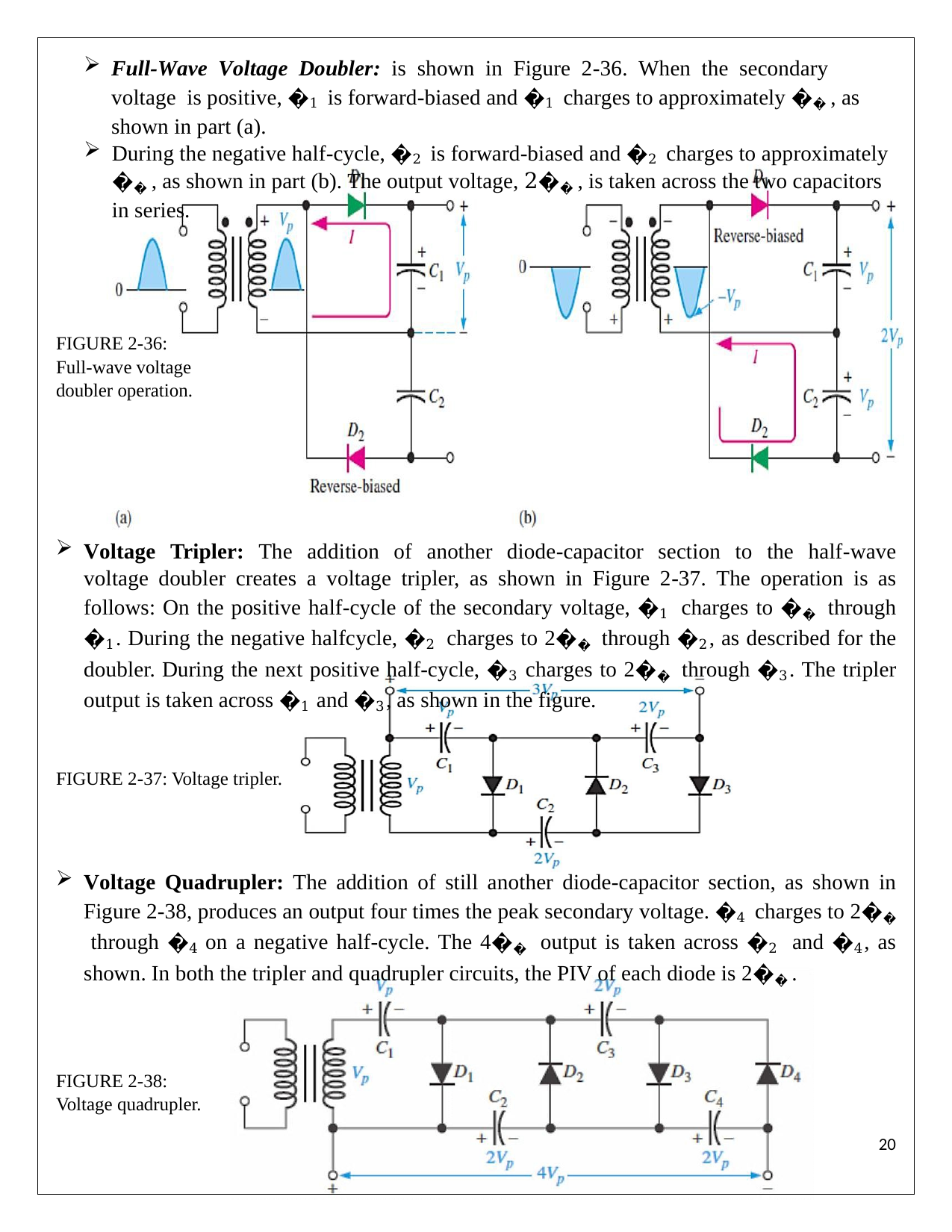

Full-Wave  Voltage  Doubler:  is  shown  in  Figure  2-36.  When  the  secondary  voltage  is positive, �1  is forward-biased and �1  charges to approximately �� , as shown in part (a).
During the negative half-cycle, �2  is forward-biased and �2  charges to approximately �� , as shown in part (b). The output voltage, 2�� , is taken across the two capacitors in series.

FIGURE 2-36:
Full-wave voltage doubler operation.
Voltage Tripler: The addition of another diode-capacitor section to the half-wave voltage doubler creates a voltage tripler, as shown in Figure 2-37. The operation is as follows: On the positive half-cycle of the secondary voltage, �1  charges to ��  through �1. During the negative halfcycle, �2  charges to 2��  through �2, as described for the doubler. During the next positive half-cycle, �3 charges to 2��  through �3. The tripler output is taken across �1 and �3, as shown in the figure.

FIGURE 2-37: Voltage tripler.

Voltage Quadrupler: The addition of still another diode-capacitor section, as shown in Figure 2-38, produces an output four times the peak secondary voltage. �4  charges to 2��  through �4 on a negative half-cycle. The 4��  output is taken across �2  and �4, as shown. In both the tripler and quadrupler circuits, the PIV of each diode is 2�� .

FIGURE 2-38:
Voltage quadrupler.
20